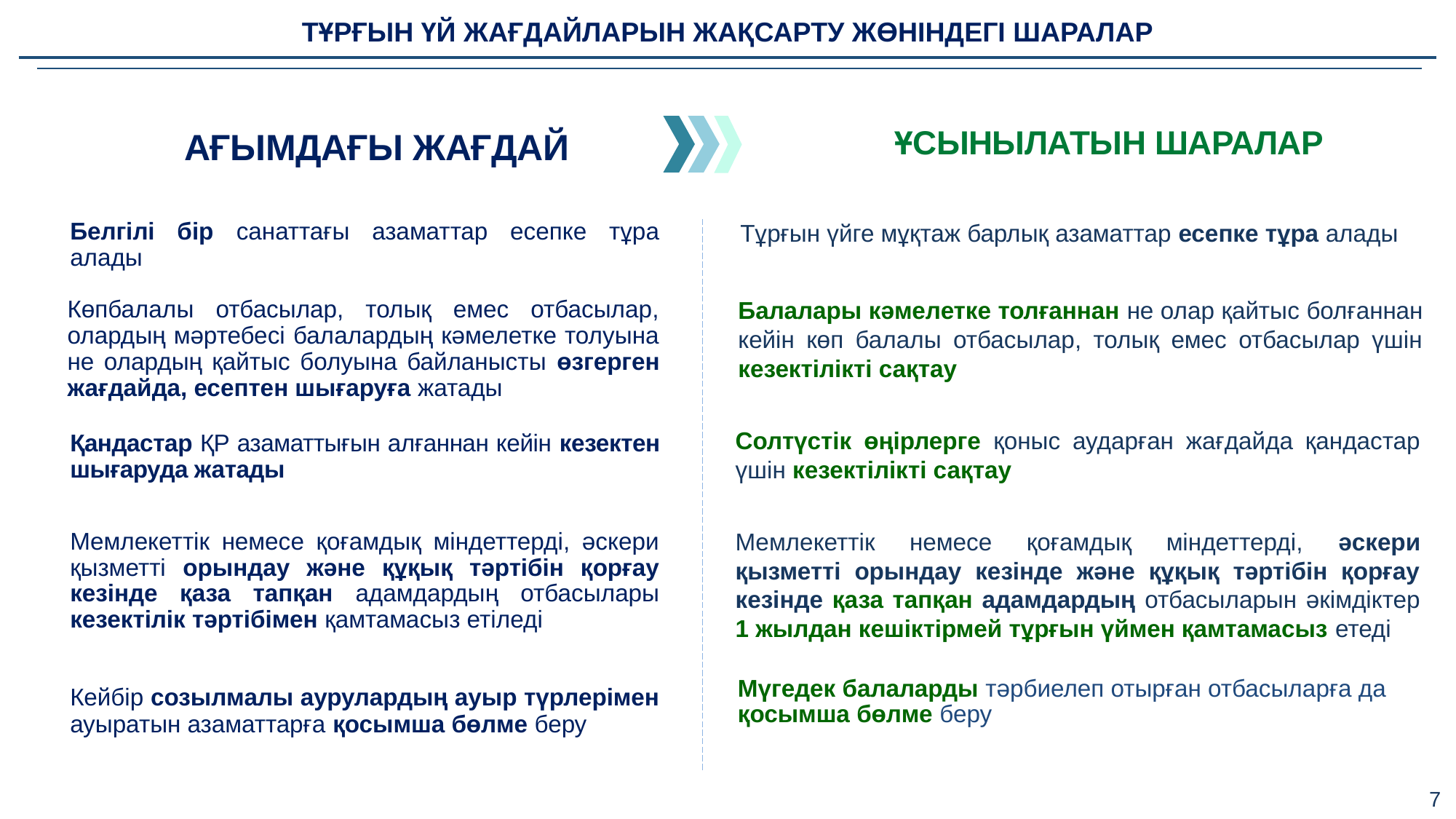

ТҰРҒЫН ҮЙ ЖАҒДАЙЛАРЫН ЖАҚСАРТУ ЖӨНІНДЕГІ ШАРАЛАР

ҰСЫНЫЛАТЫН ШАРАЛАР
АҒЫМДАҒЫ ЖАҒДАЙ
Тұрғын үйге мұқтаж барлық азаматтар есепке тұра алады
Белгілі бір санаттағы азаматтар есепке тұра алады
Балалары кәмелетке толғаннан не олар қайтыс болғаннан кейін көп балалы отбасылар, толық емес отбасылар үшін кезектілікті сақтау
Көпбалалы отбасылар, толық емес отбасылар, олардың мәртебесі балалардың кәмелетке толуына не олардың қайтыс болуына байланысты өзгерген жағдайда, есептен шығаруға жатады
Солтүстік өңірлерге қоныс аударған жағдайда қандастар үшін кезектілікті сақтау
Қандастар ҚР азаматтығын алғаннан кейін кезектен шығаруда жатады
Мемлекеттік немесе қоғамдық міндеттерді, әскери қызметті орындау және құқық тәртібін қорғау кезінде қаза тапқан адамдардың отбасылары кезектілік тәртібімен қамтамасыз етіледі
Мемлекеттік немесе қоғамдық міндеттерді, әскери қызметті орындау кезінде және құқық тәртібін қорғау кезінде қаза тапқан адамдардың отбасыларын әкімдіктер 1 жылдан кешіктірмей тұрғын үймен қамтамасыз етеді
Мүгедек балаларды тәрбиелеп отырған отбасыларға да қосымша бөлме беру
Кейбір созылмалы аурулардың ауыр түрлерімен ауыратын азаматтарға қосымша бөлме беру
7